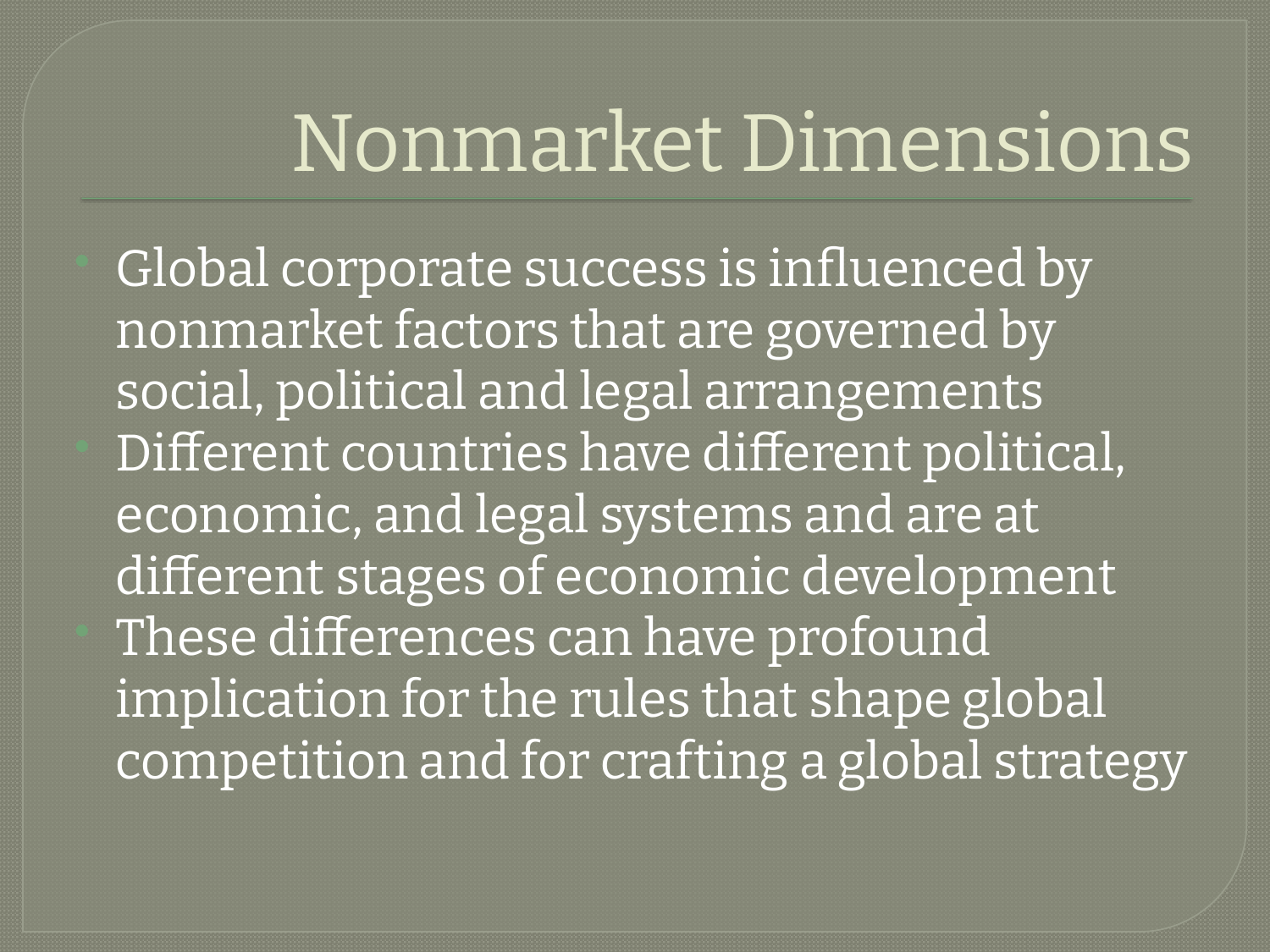

# Nonmarket Dimensions
Global corporate success is influenced by nonmarket factors that are governed by social, political and legal arrangements
Different countries have different political, economic, and legal systems and are at different stages of economic development
These differences can have profound implication for the rules that shape global competition and for crafting a global strategy